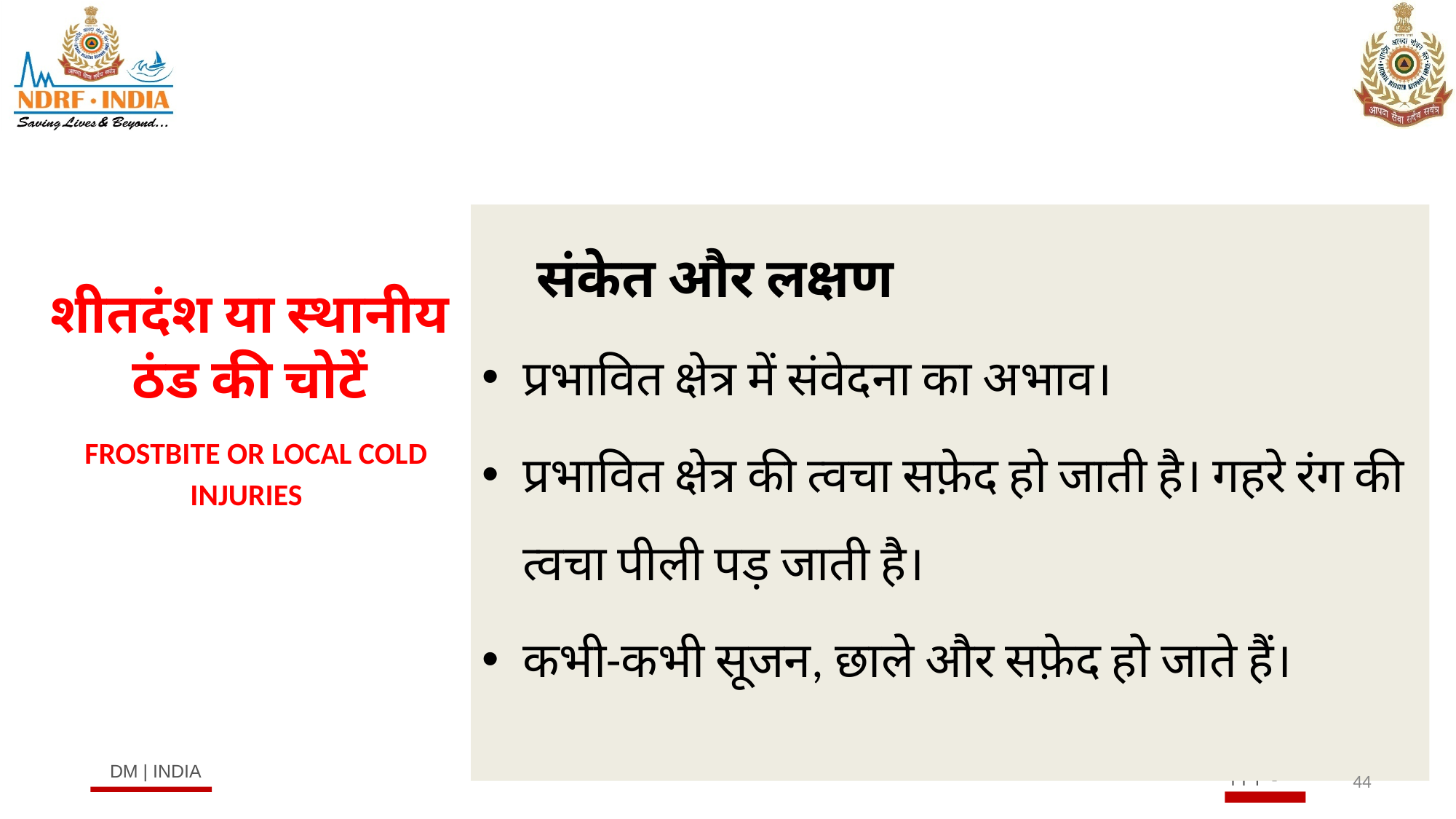

संकेत और लक्षण
प्रभावित क्षेत्र में संवेदना का अभाव।
प्रभावित क्षेत्र की त्वचा सफ़ेद हो जाती है। गहरे रंग की त्वचा पीली पड़ जाती है।
कभी-कभी सूजन, छाले और सफ़ेद हो जाते हैं।
# शीतदंश या स्थानीय ठंड की चोटें FROSTBITE OR LOCAL COLD INJURIES
44